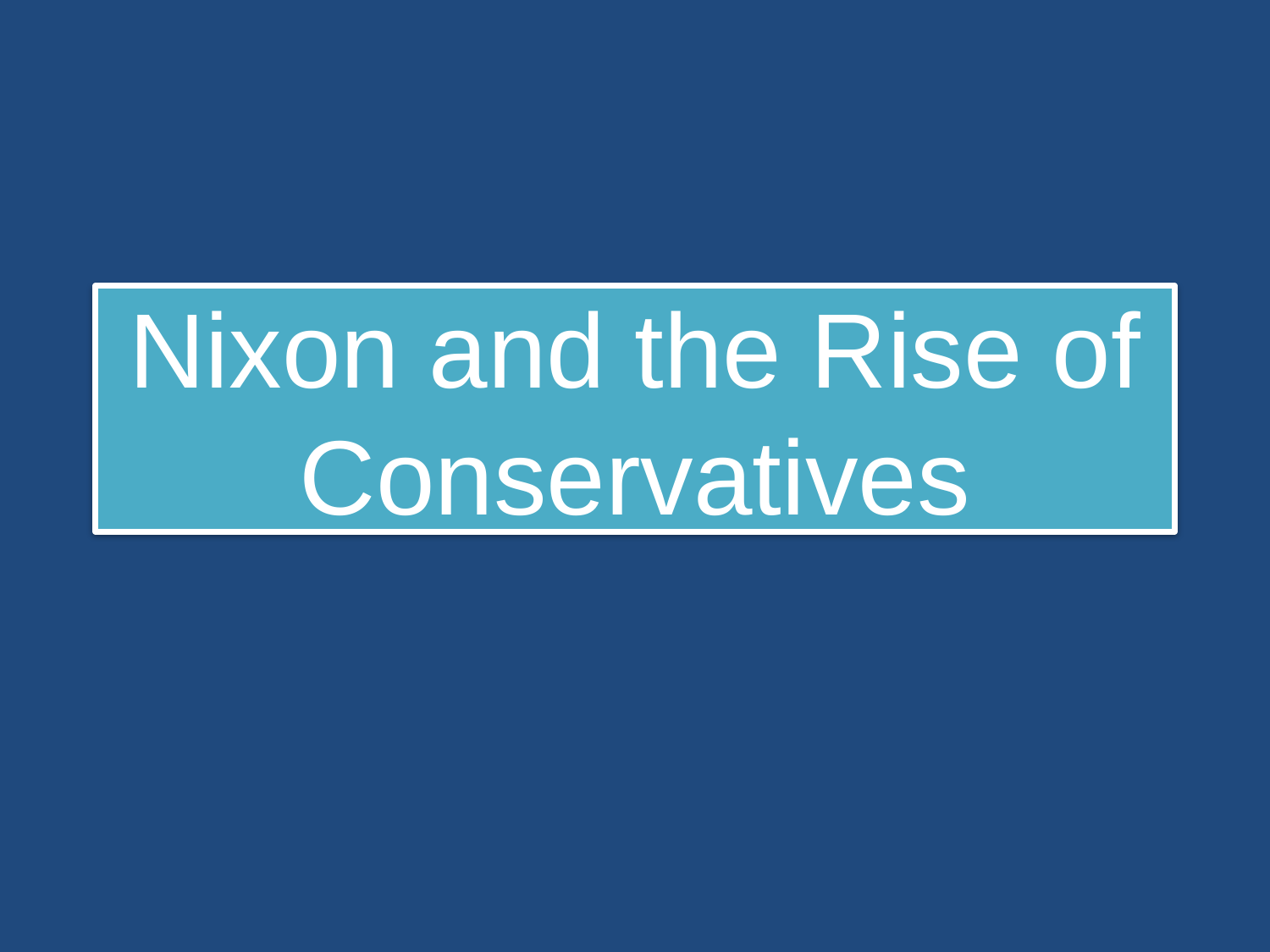

# Nixon and the Rise of Conservatives